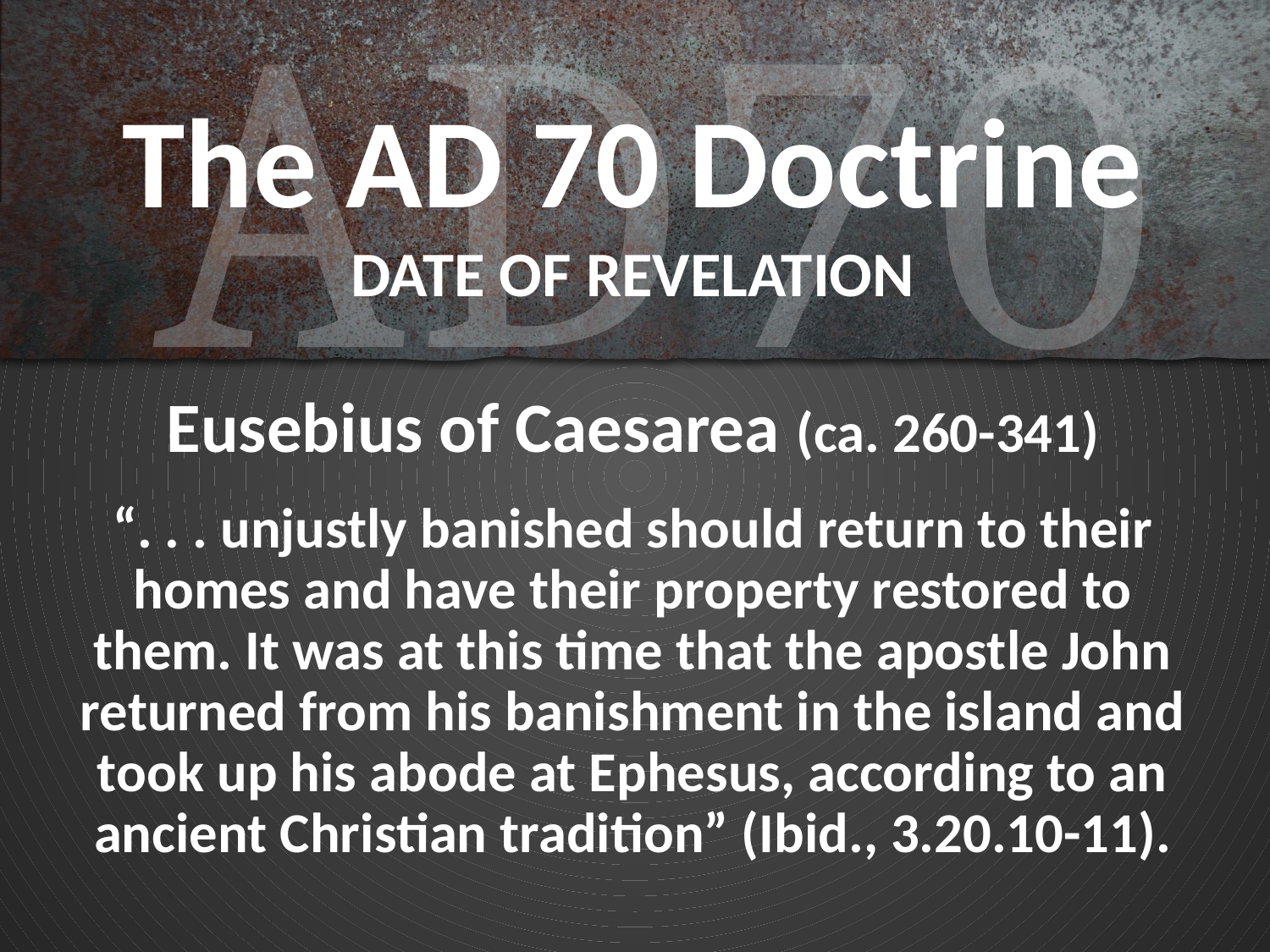

# The AD 70 Doctrine DATE OF REVELATION
Eusebius of Caesarea (ca. 260-341)
“. . . unjustly banished should return to their homes and have their property restored to them. It was at this time that the apostle John returned from his banishment in the island and took up his abode at Ephesus, according to an ancient Christian tradition” (Ibid., 3.20.10-11).